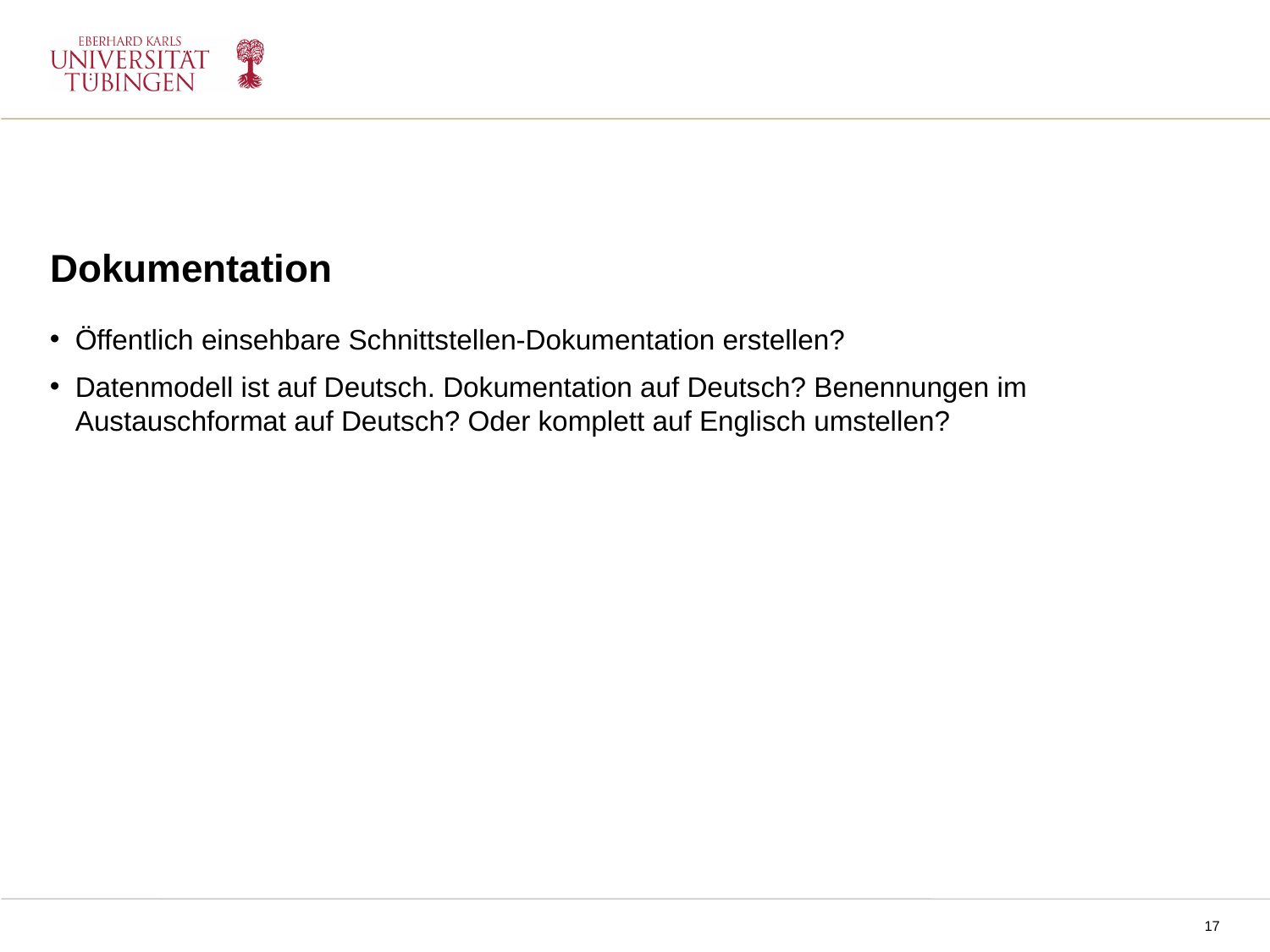

Dokumentation
Öffentlich einsehbare Schnittstellen-Dokumentation erstellen?
Datenmodell ist auf Deutsch. Dokumentation auf Deutsch? Benennungen im Austauschformat auf Deutsch? Oder komplett auf Englisch umstellen?

NPPM